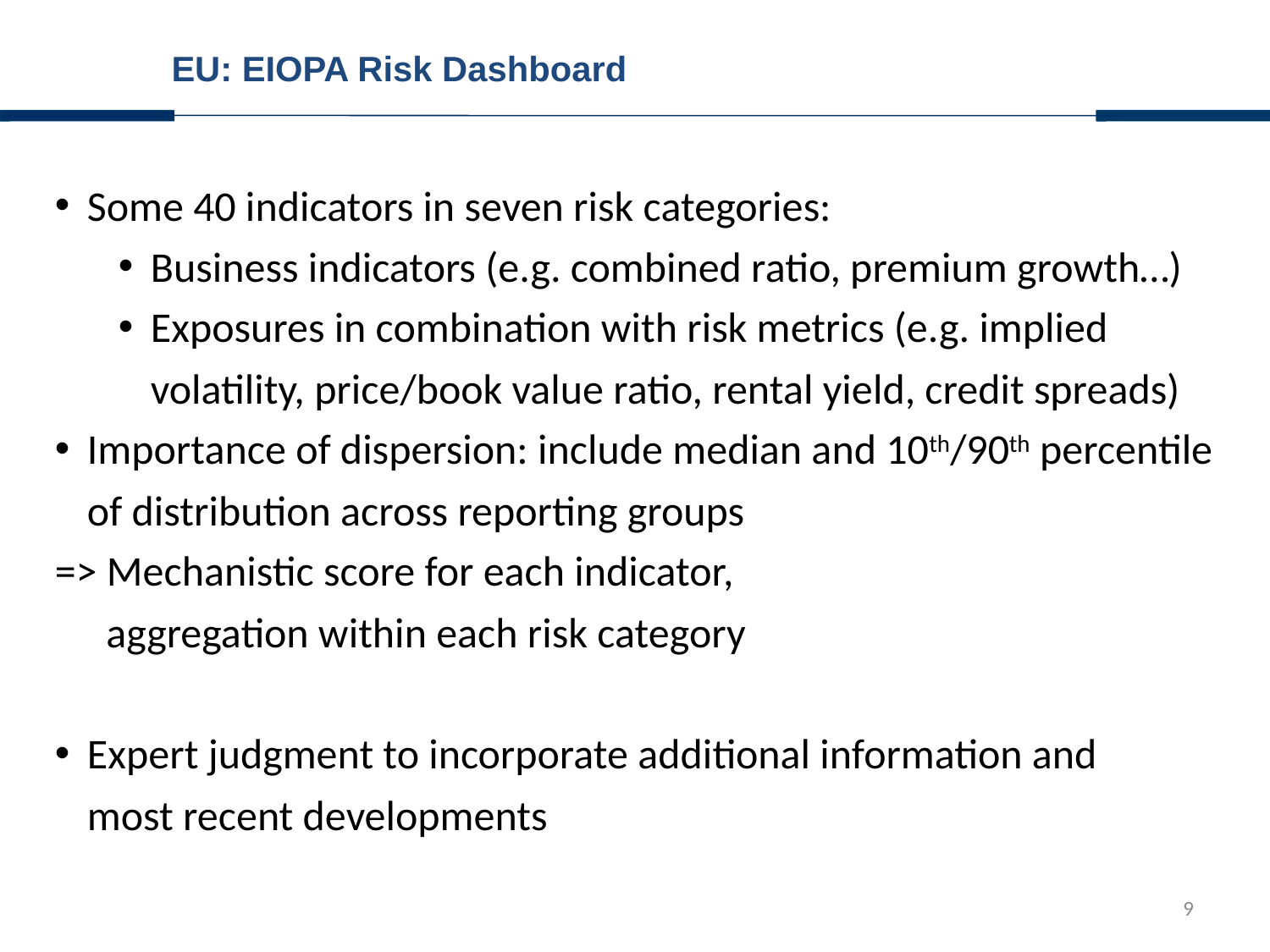

EU: EIOPA Risk Dashboard
Some 40 indicators in seven risk categories:
Business indicators (e.g. combined ratio, premium growth…)
Exposures in combination with risk metrics (e.g. implied volatility, price/book value ratio, rental yield, credit spreads)
Importance of dispersion: include median and 10th/90th percentile of distribution across reporting groups
=> Mechanistic score for each indicator,
  aggregation within each risk category

Expert judgment to incorporate additional information and
most recent developments